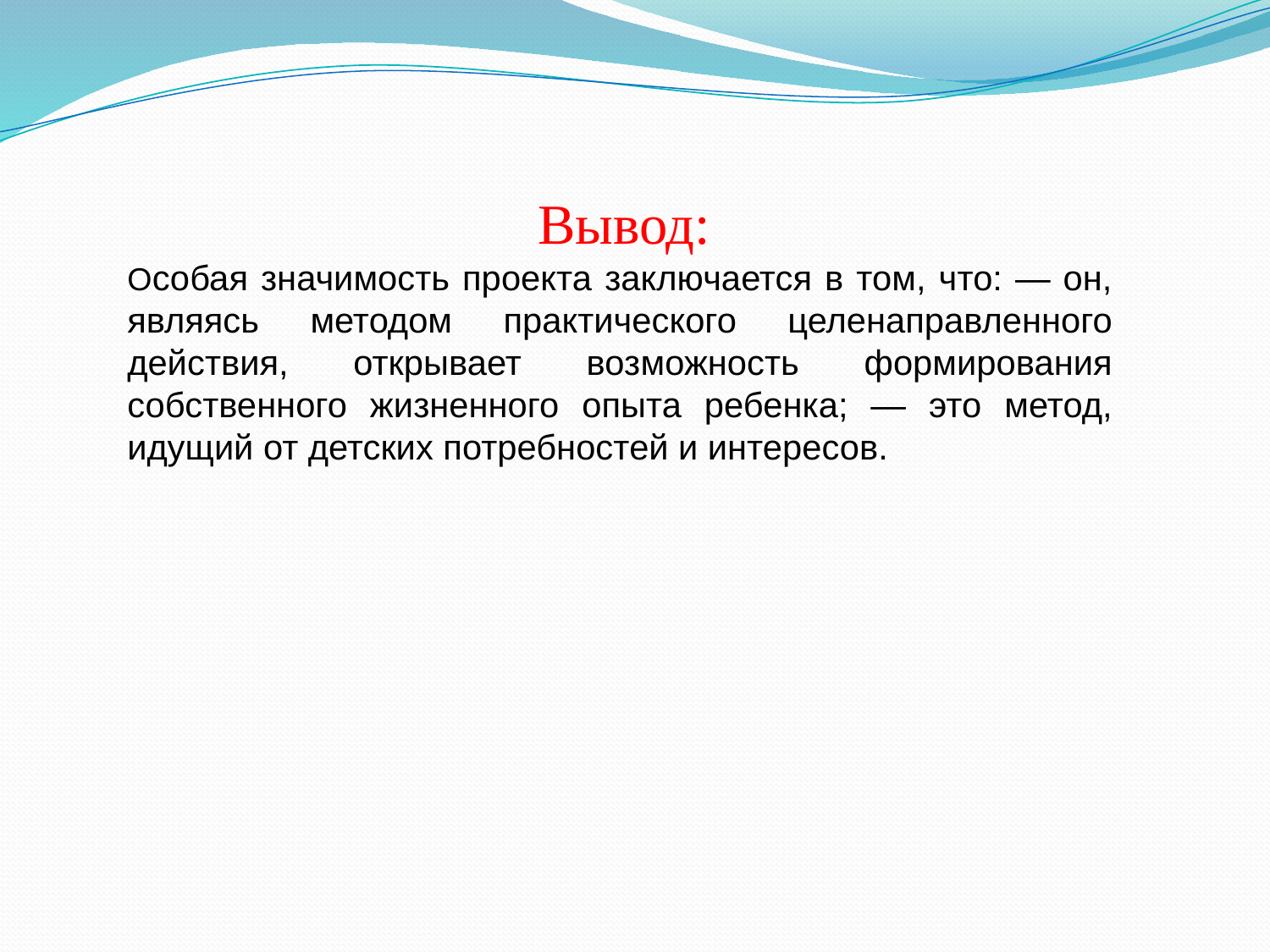

#
 Вывод:
Особая значимость проекта заключается в том, что: — он, являясь методом практического целенаправленного действия, открывает возможность формирования собственного жизненного опыта ребенка; — это метод, идущий от детских потребностей и интересов.